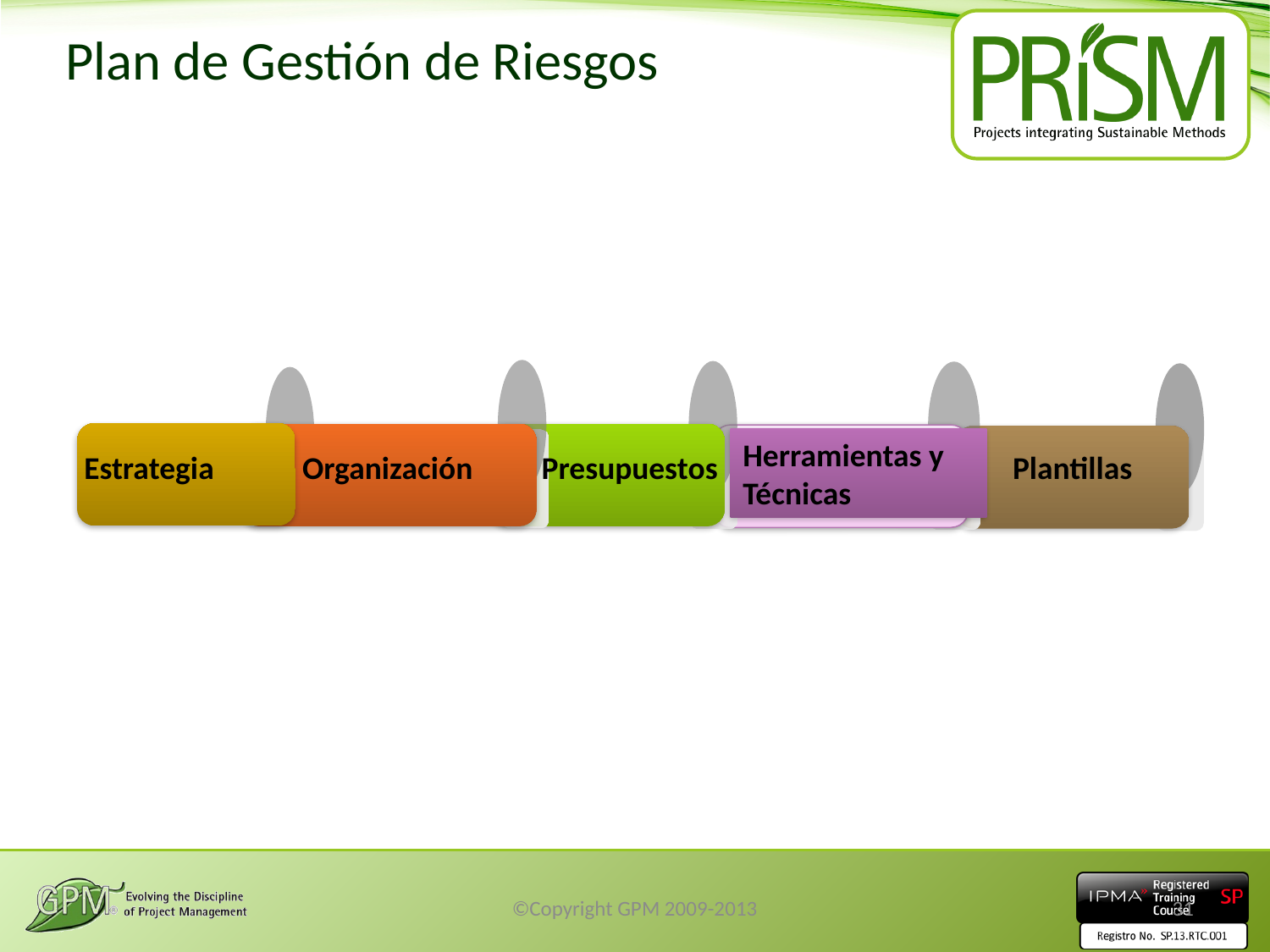

# Plan de Gestión de Riesgos

Herramientas y Técnicas

Estrategia
Organización
Presupuestos
Plantillas

©Copyright GPM 2009-2013
31